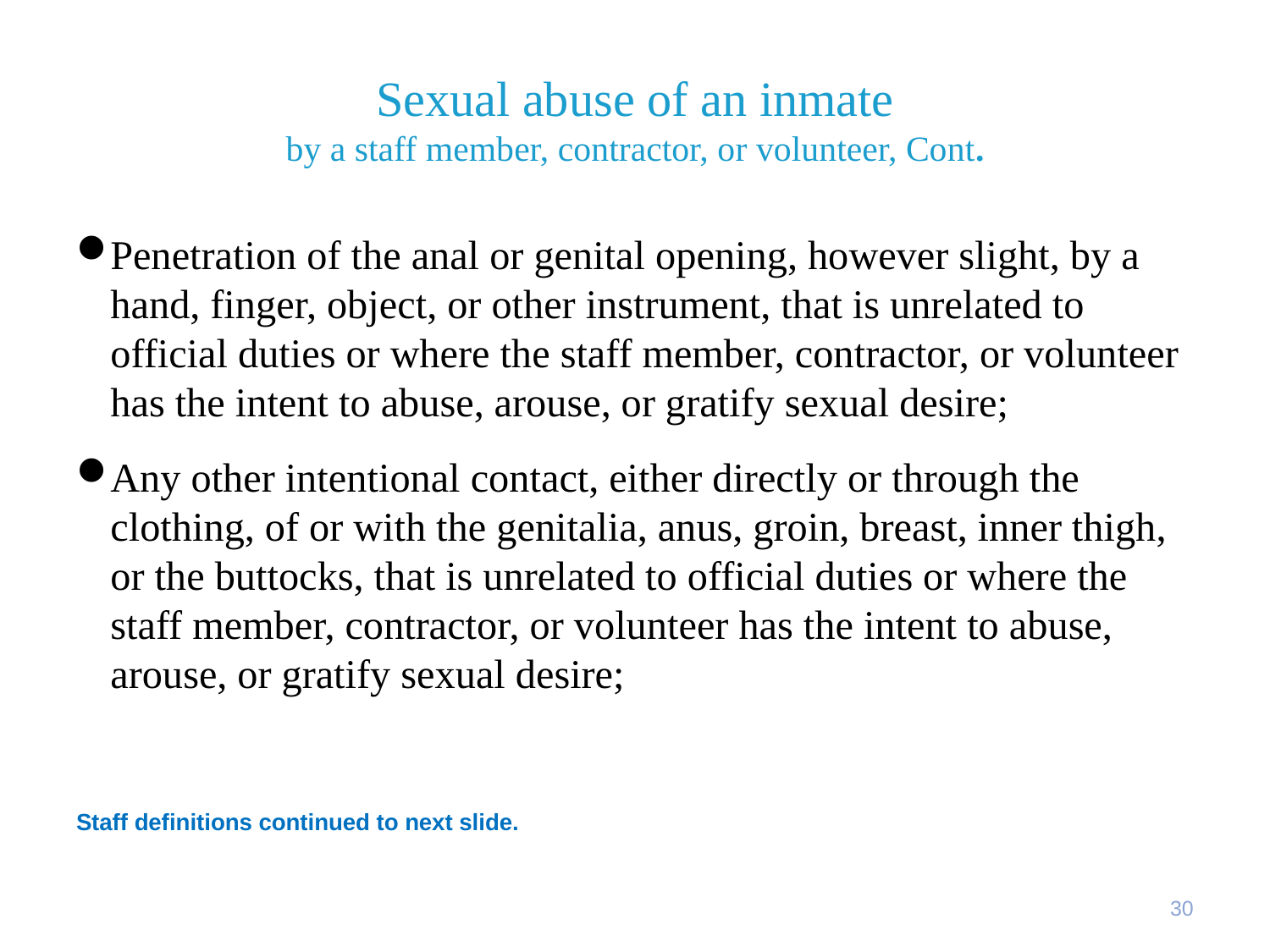

# Sexual abuse of an inmate by a staff member, contractor, or volunteer, Cont.
Penetration of the anal or genital opening, however slight, by a hand, finger, object, or other instrument, that is unrelated to official duties or where the staff member, contractor, or volunteer has the intent to abuse, arouse, or gratify sexual desire;

Any other intentional contact, either directly or through the clothing, of or with the genitalia, anus, groin, breast, inner thigh, or the buttocks, that is unrelated to official duties or where the staff member, contractor, or volunteer has the intent to abuse, arouse, or gratify sexual desire;

Staff definitions continued to next slide.

30